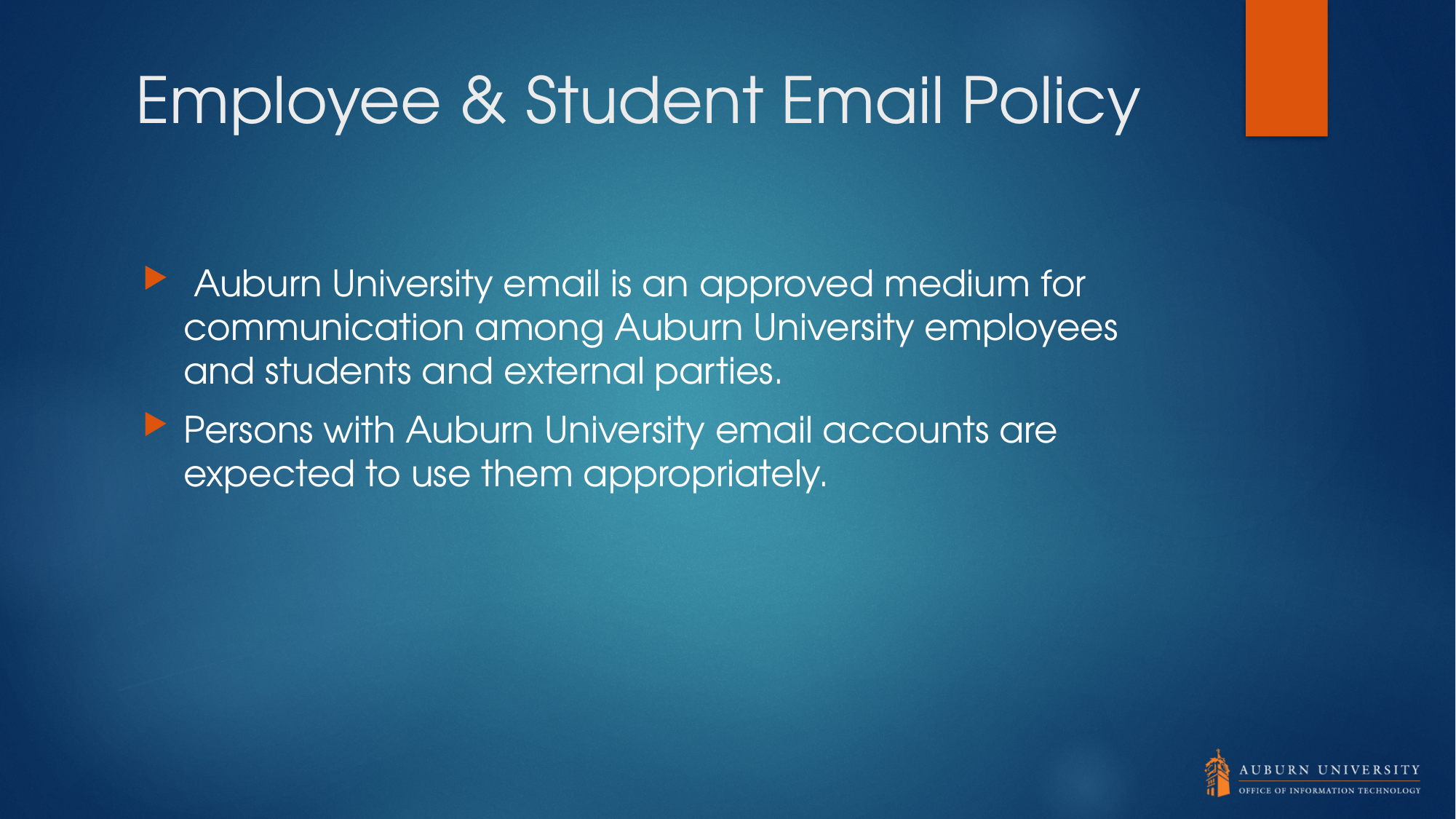

# Employee & Student Email Policy

 Auburn University email is an approved medium for communication among Auburn University employees and students and external parties.
Persons with Auburn University email accounts are expected to use them appropriately.